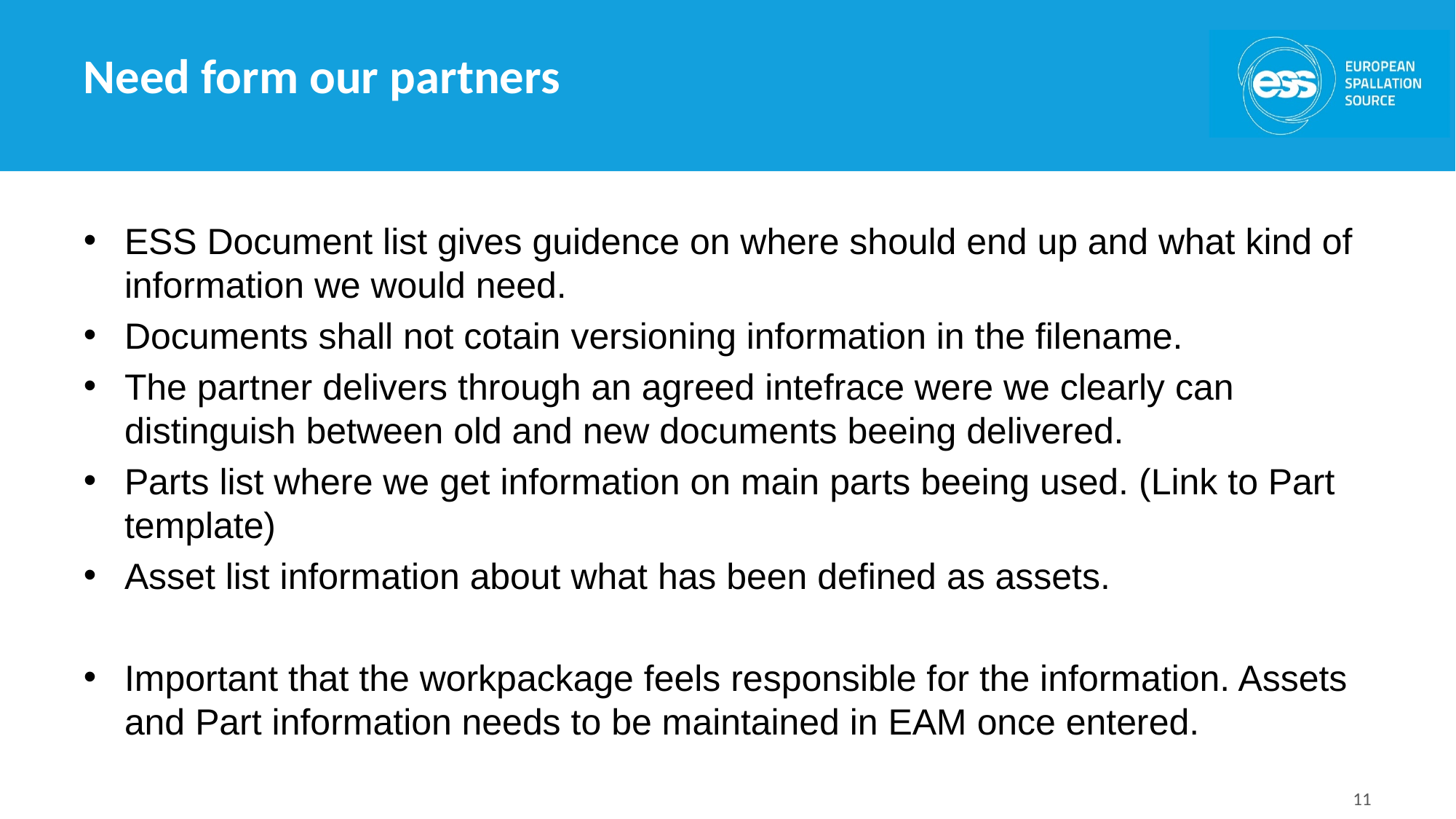

# Need form our partners
ESS Document list gives guidence on where should end up and what kind of information we would need.
Documents shall not cotain versioning information in the filename.
The partner delivers through an agreed intefrace were we clearly can distinguish between old and new documents beeing delivered.
Parts list where we get information on main parts beeing used. (Link to Part template)
Asset list information about what has been defined as assets.

Important that the workpackage feels responsible for the information. Assets and Part information needs to be maintained in EAM once entered.
11